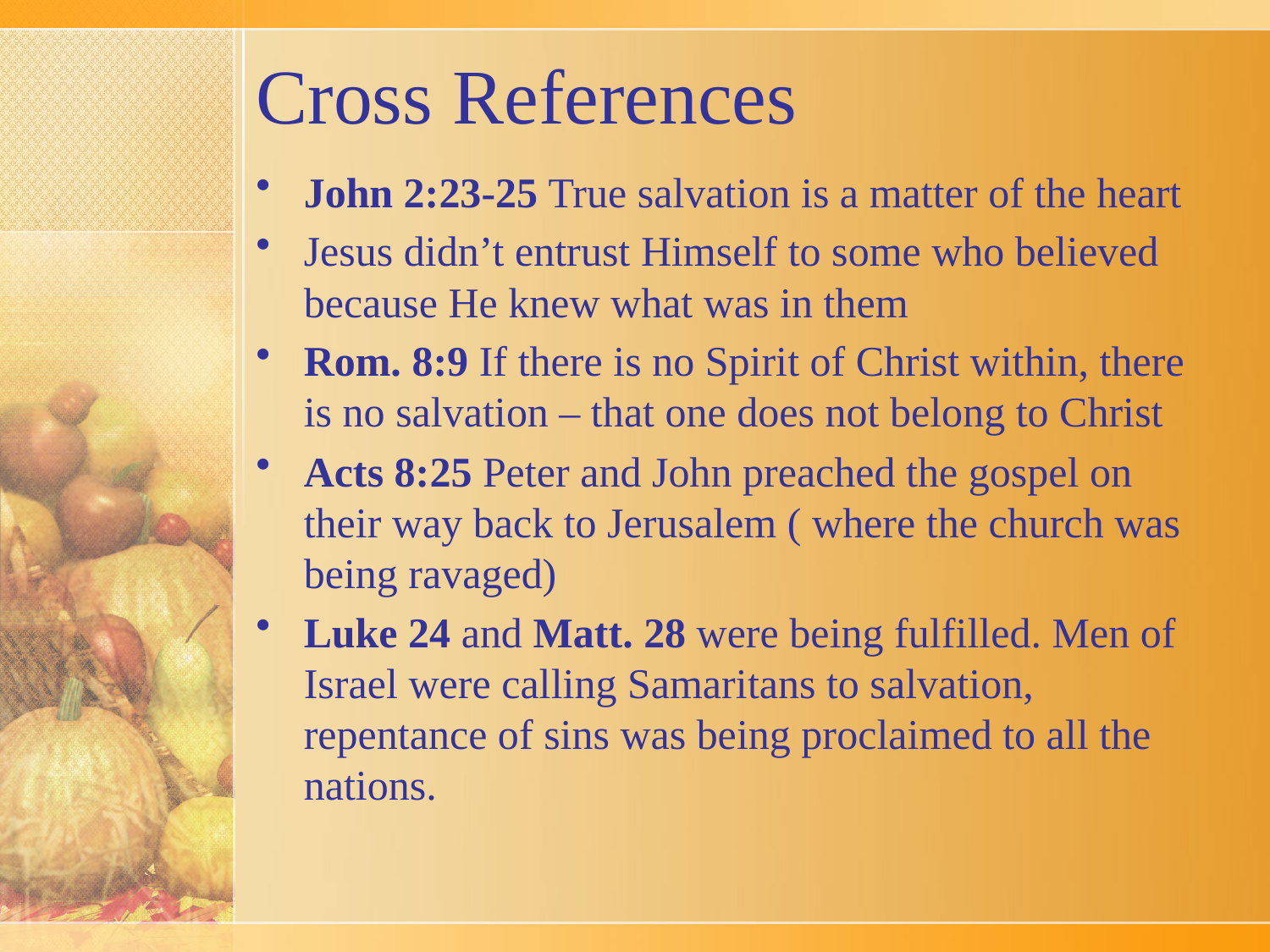

# Cross References
John 2:23-25 True salvation is a matter of the heart
Jesus didn’t entrust Himself to some who believed because He knew what was in them
Rom. 8:9 If there is no Spirit of Christ within, there is no salvation – that one does not belong to Christ
Acts 8:25 Peter and John preached the gospel on their way back to Jerusalem ( where the church was being ravaged)
Luke 24 and Matt. 28 were being fulfilled. Men of Israel were calling Samaritans to salvation, repentance of sins was being proclaimed to all the nations.